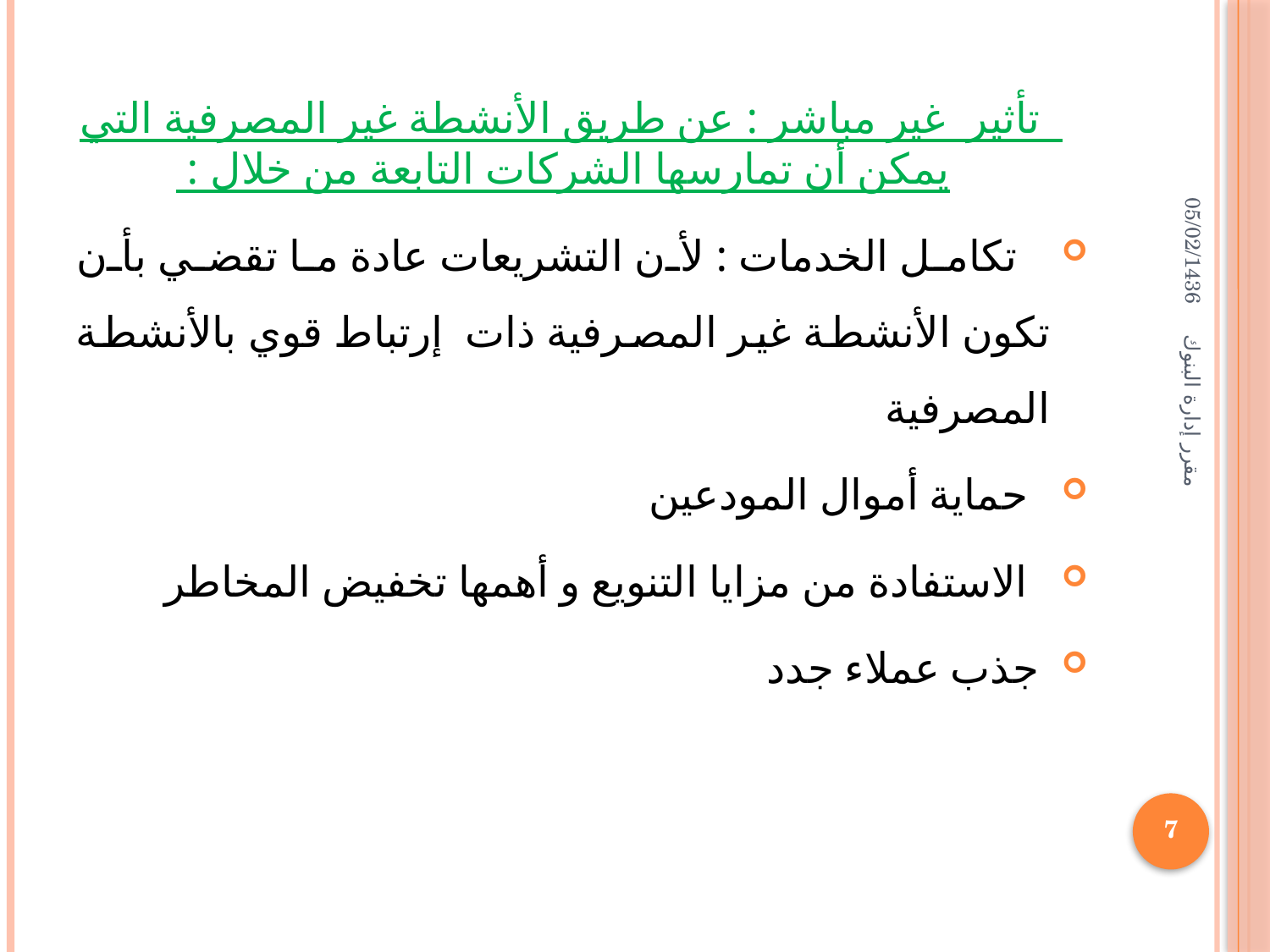

تأثير  غير مباشر : عن طريق الأنشطة غير المصرفية التي يمكن أن تمارسها الشركات التابعة من خلال :
   تكامل الخدمات : لأن التشريعات عادة ما تقضي بأن تكون الأنشطة غير المصرفية ذات  إرتباط قوي بالأنشطة المصرفية
  حماية أموال المودعين
  الاستفادة من مزايا التنويع و أهمها تخفيض المخاطر
 جذب عملاء جدد

05/02/1436
مقرر إدارة البنوك
7